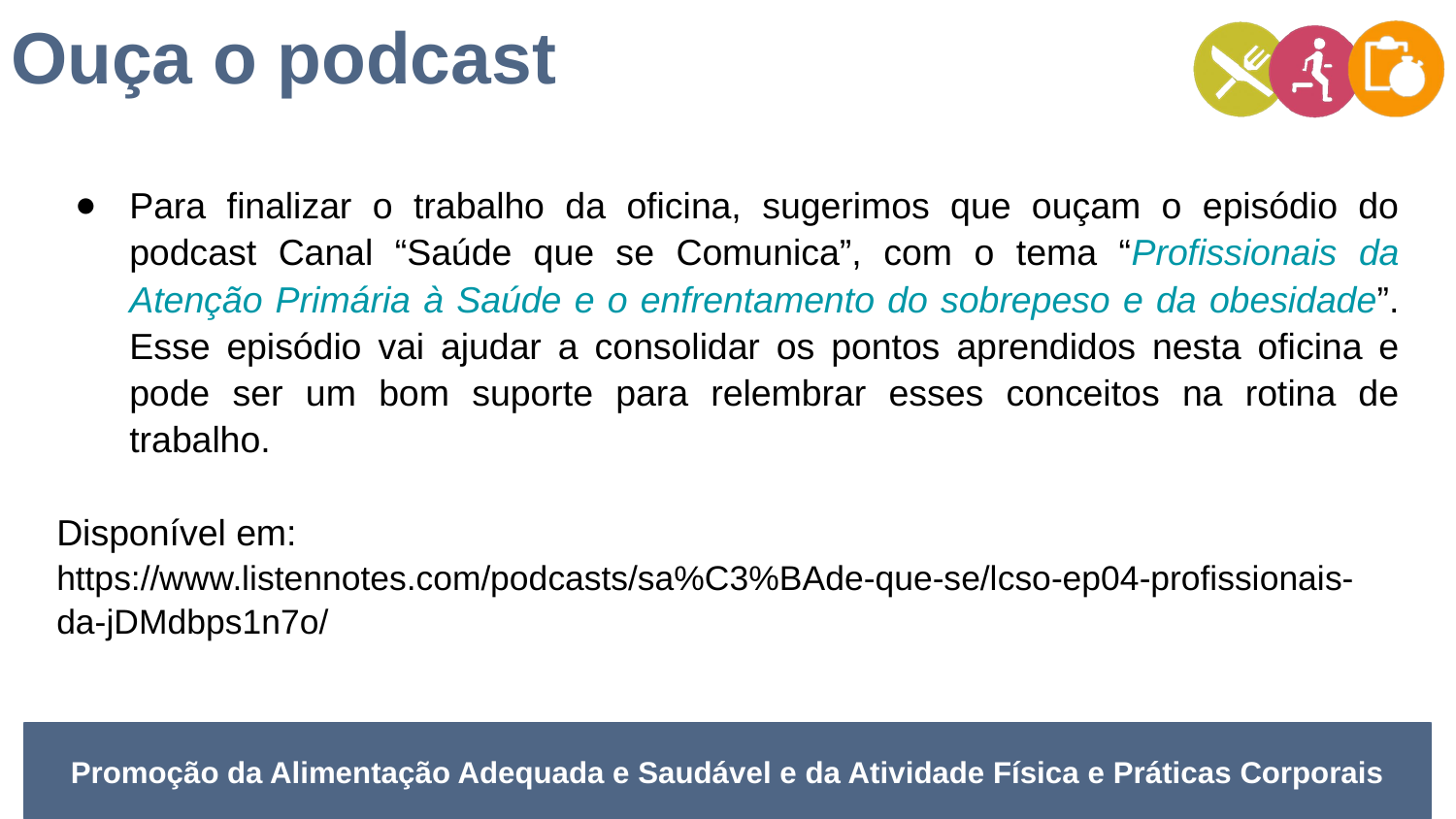

Ouça o podcast
Para finalizar o trabalho da oficina, sugerimos que ouçam o episódio do podcast Canal “Saúde que se Comunica”, com o tema “Profissionais da Atenção Primária à Saúde e o enfrentamento do sobrepeso e da obesidade”. Esse episódio vai ajudar a consolidar os pontos aprendidos nesta oficina e pode ser um bom suporte para relembrar esses conceitos na rotina de trabalho.

Disponível em:
https://www.listennotes.com/podcasts/sa%C3%BAde-que-se/lcso-ep04-profissionais-da-jDMdbps1n7o/